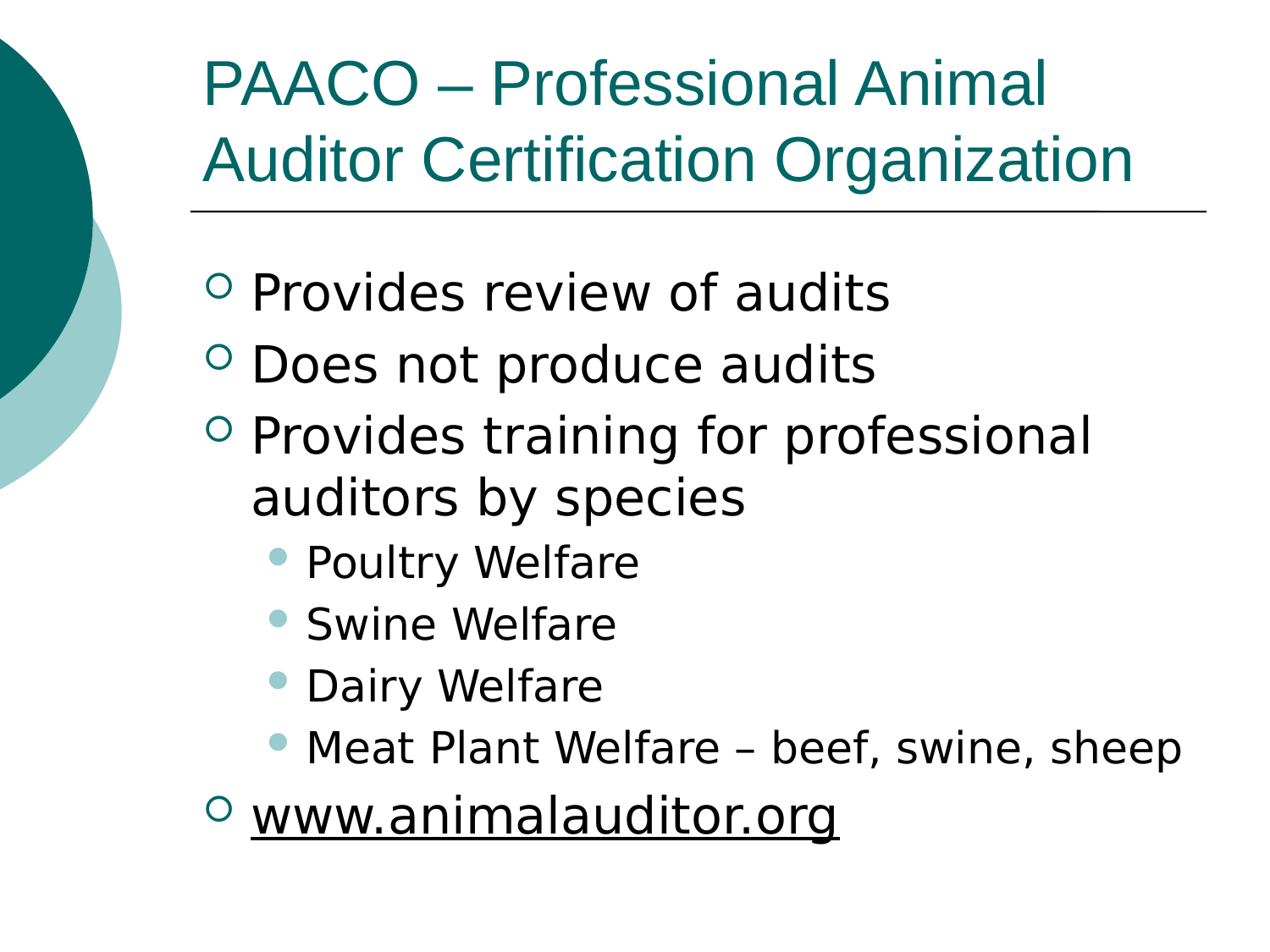

# PAACO – Professional Animal Auditor Certification Organization
Provides review of audits
Does not produce audits
Provides training for professional auditors by species
Poultry Welfare
Swine Welfare
Dairy Welfare
Meat Plant Welfare – beef, swine, sheep
www.animalauditor.org